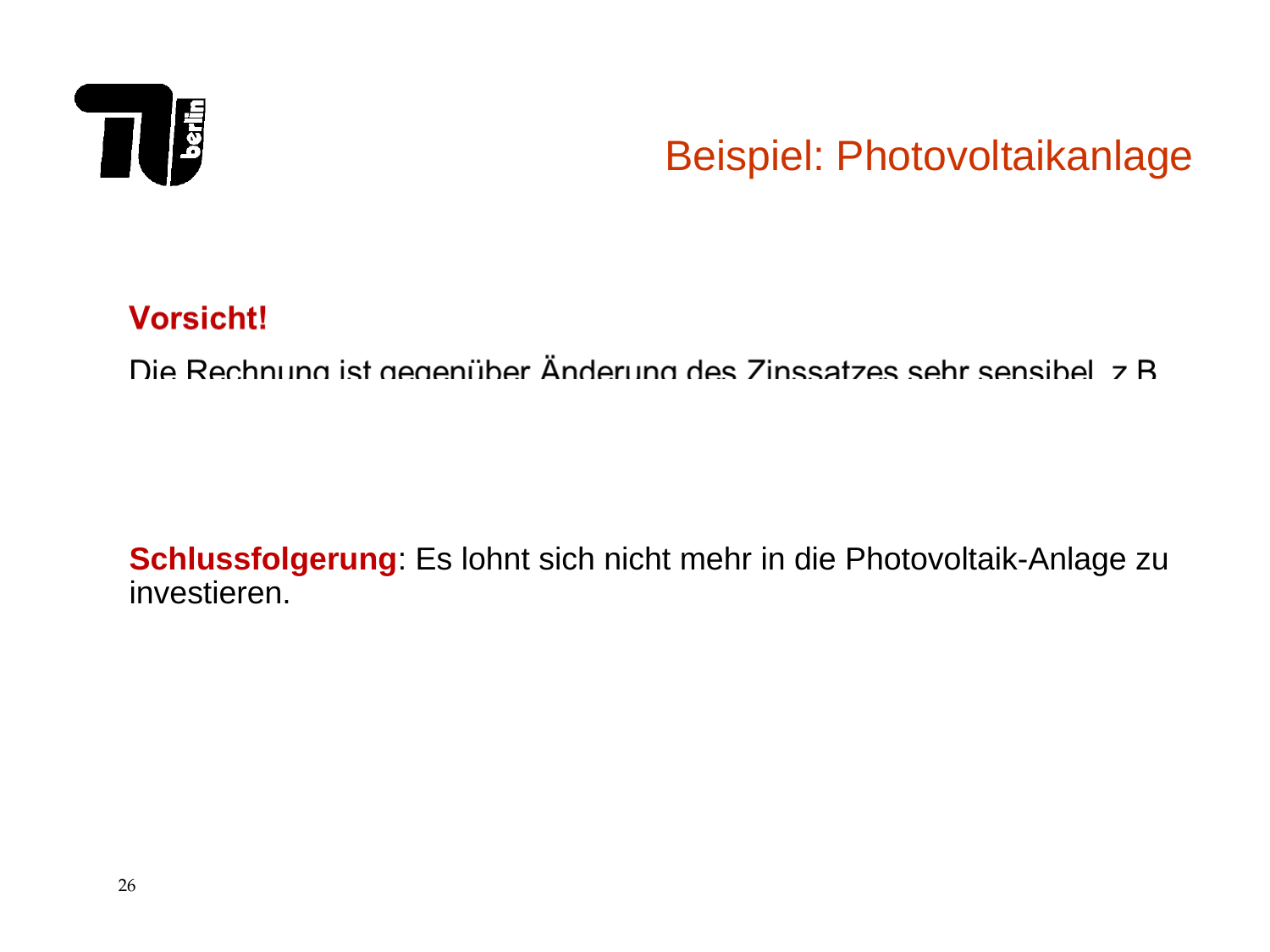

# Beispiel: Photovoltaikanlage

Schlussfolgerung: Es lohnt sich nicht mehr in die Photovoltaik-Anlage zu investieren.